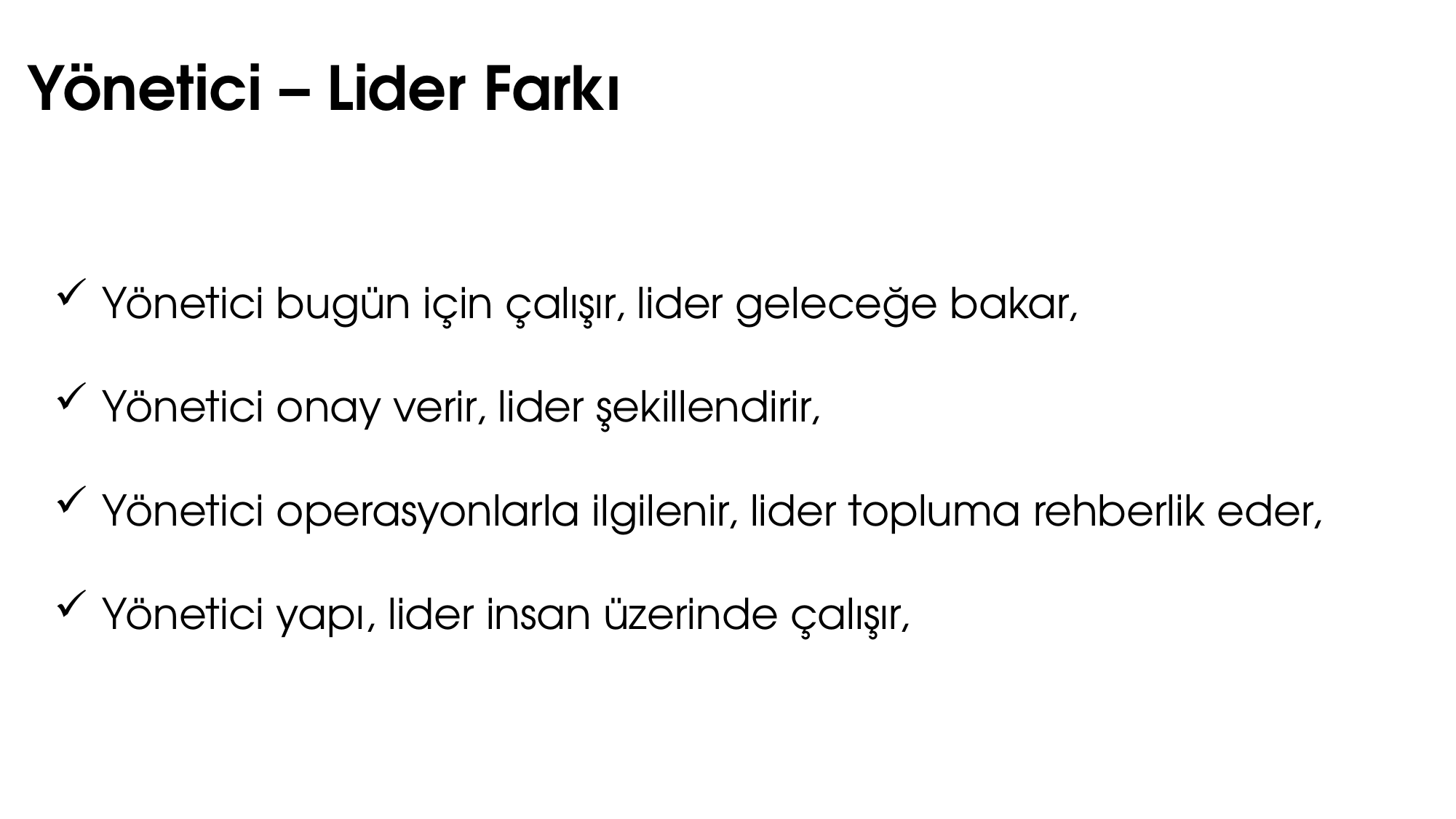

Yönetici – Lider Farkı
Yönetici bugün için çalışır, lider geleceğe bakar,
Yönetici onay verir, lider şekillendirir,
Yönetici operasyonlarla ilgilenir, lider topluma rehberlik eder,
Yönetici yapı, lider insan üzerinde çalışır,